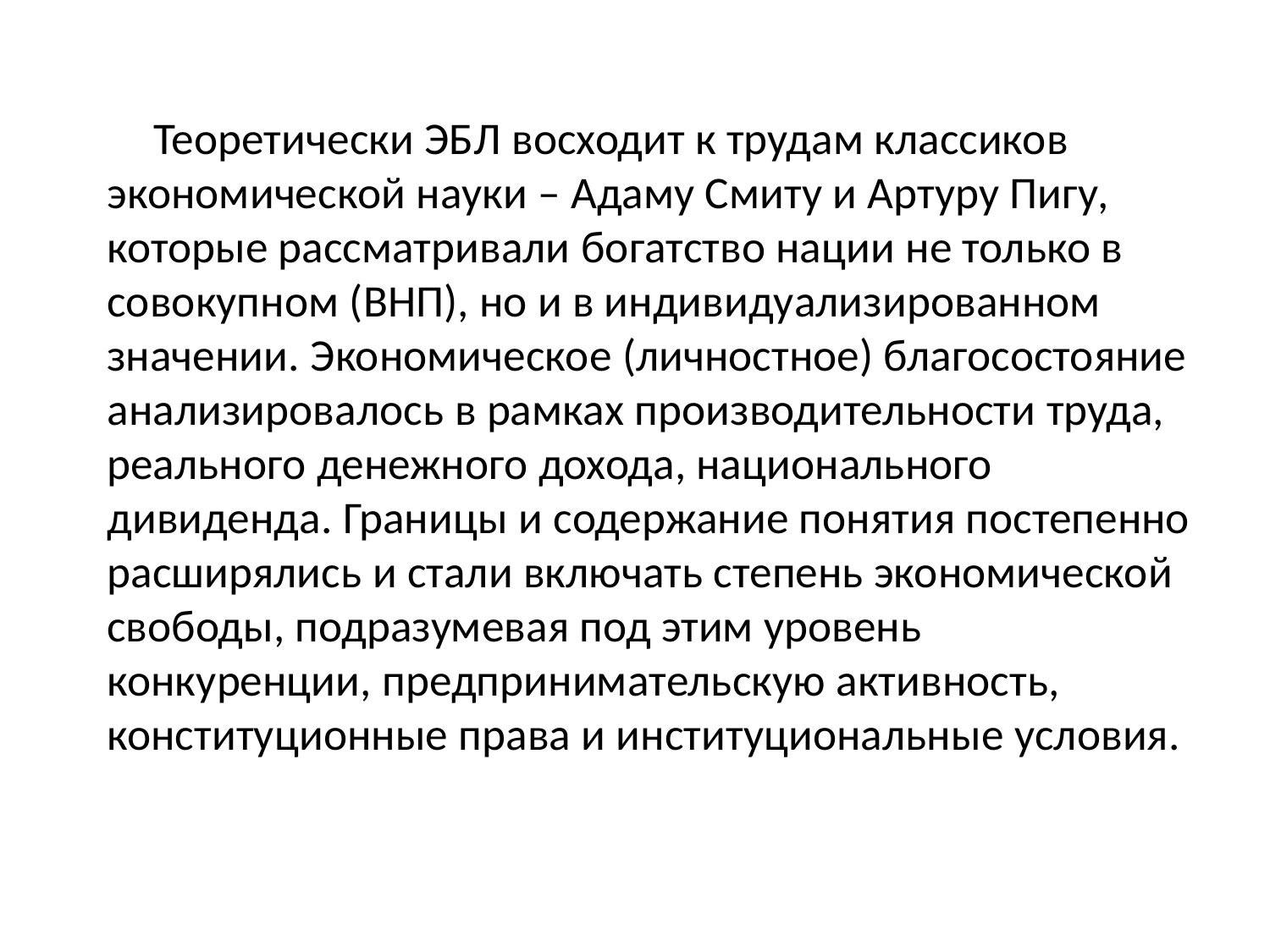

Теоретически ЭБЛ восходит к трудам классиков экономической науки – Адаму Смиту и Артуру Пигу, которые рассматривали богатство нации не только в совокупном (ВНП), но и в индивидуализированном значении. Экономическое (личностное) благосостояние анализировалось в рамках производительности труда, реального денежного дохода, национального дивиденда. Границы и содержание понятия постепенно расширялись и стали включать степень экономической свободы, подразумевая под этим уровень конкуренции, предпринимательскую активность, конституционные права и институциональные условия.